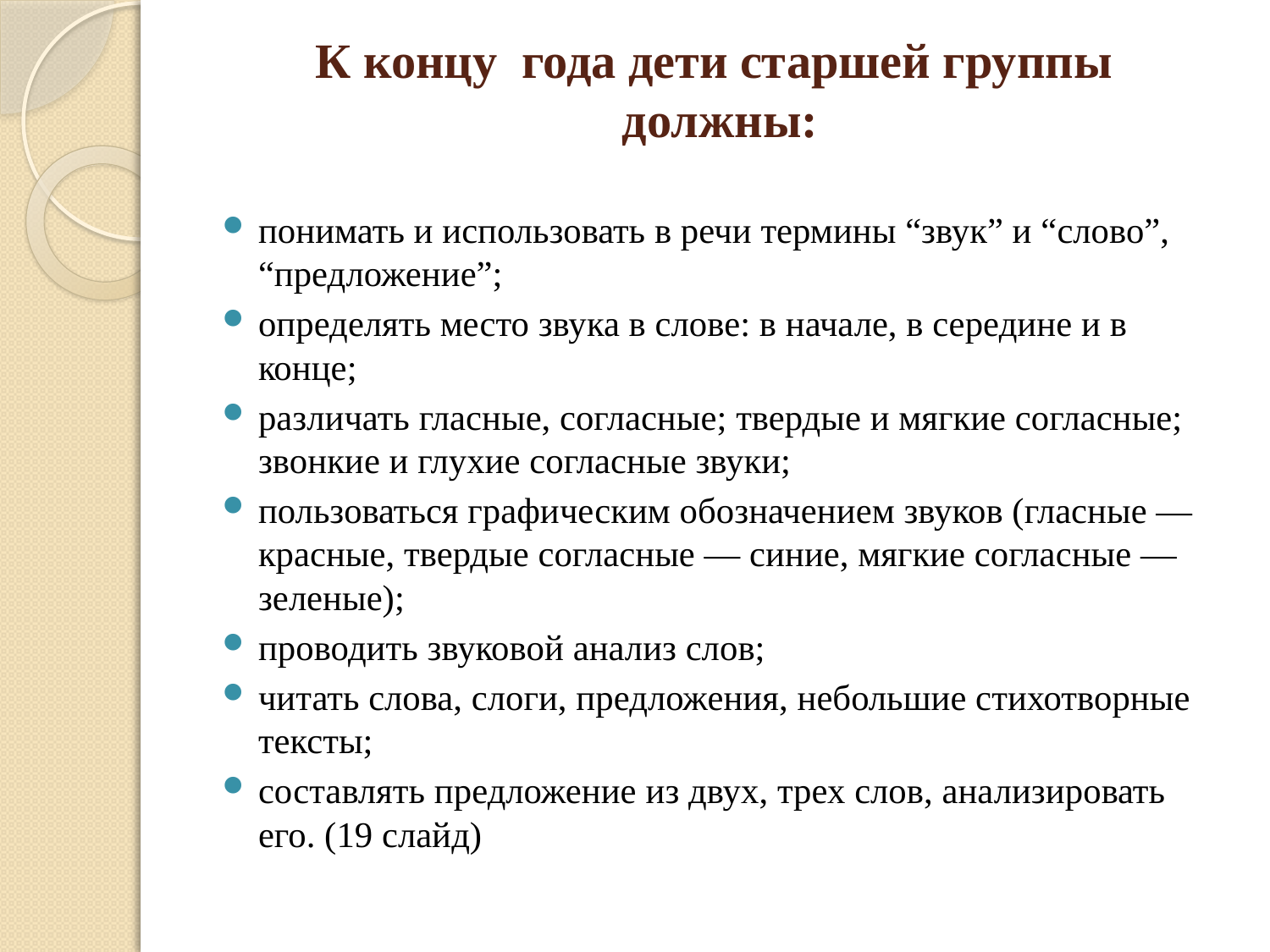

# К концу  года дети старшей группы  должны:
понимать и использовать в речи термины “звук” и “слово”, “предложение”;
определять место звука в слове: в начале, в середине и в конце;
различать гласные, согласные; твердые и мягкие согласные; звонкие и глухие согласные звуки;
пользоваться графическим обозначением звуков (гласные — красные, твердые согласные — синие, мягкие согласные — зеленые);
проводить звуковой анализ слов;
читать слова, слоги, предложения, небольшие стихотворные тексты;
составлять предложение из двух, трех слов, анализировать его. (19 слайд)